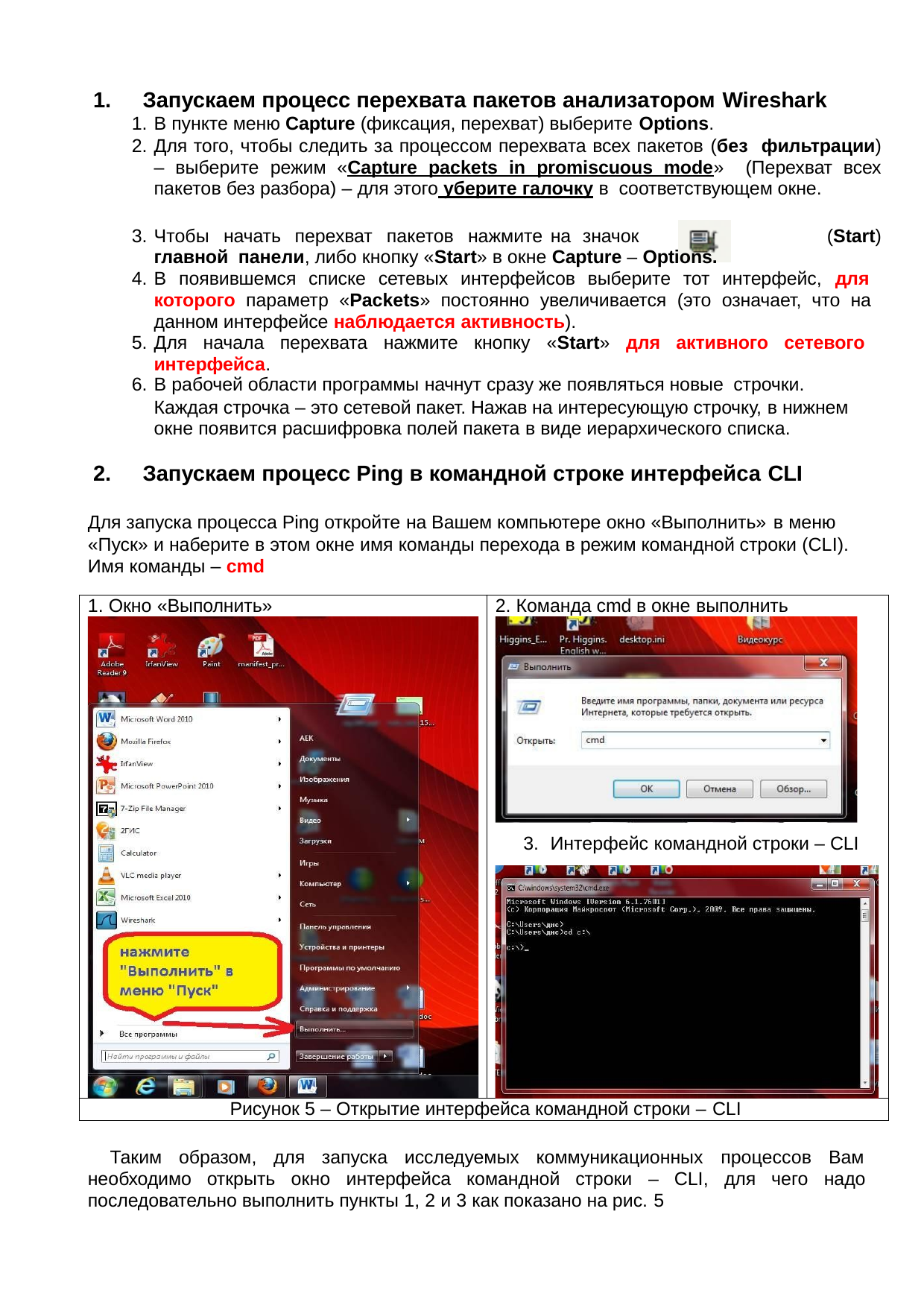

Запускаем процесс перехвата пакетов анализатором Wireshark
В пункте меню Capture (фиксация, перехват) выберите Options.
Для того, чтобы следить за процессом перехвата всех пакетов (без  фильтрации) – выберите режим «Capture packets in promiscuous mode»  (Перехват всех пакетов без разбора) – для этого уберите галочку в  соответствующем окне.

Чтобы  начать  перехват  пакетов  нажмите на значок	(Start) главной  панели, либо кнопку «Start» в окне Capture – Options.
В появившемся списке сетевых интерфейсов выберите тот интерфейс, для  которого параметр «Packets» постоянно увеличивается (это означает, что на  данном интерфейсе наблюдается активность).
Для начала перехвата нажмите кнопку «Start» для активного сетевого  интерфейса.
В рабочей области программы начнут сразу же появляться новые строчки.
Каждая строчка – это сетевой пакет. Нажав на интересующую строчку, в нижнем  окне появится расшифровка полей пакета в виде иерархического списка.

Запускаем процесс Ping в командной строке интерфейса CLI

Для запуска процесса Ping откройте на Вашем компьютере окно «Выполнить» в меню
«Пуск» и наберите в этом окне имя команды перехода в режим командной строки (CLI).  Имя команды – cmd

| 1. Окно «Выполнить» | Команда cmd в окне выполнить Интерфейс командной строки – CLI |
| --- | --- |
| Рисунок 5 – Открытие интерфейса командной строки – CLI |  |

Таким образом, для запуска исследуемых коммуникационных процессов Вам  необходимо открыть окно интерфейса командной строки – CLI, для чего надо  последовательно выполнить пункты 1, 2 и 3 как показано на рис. 5